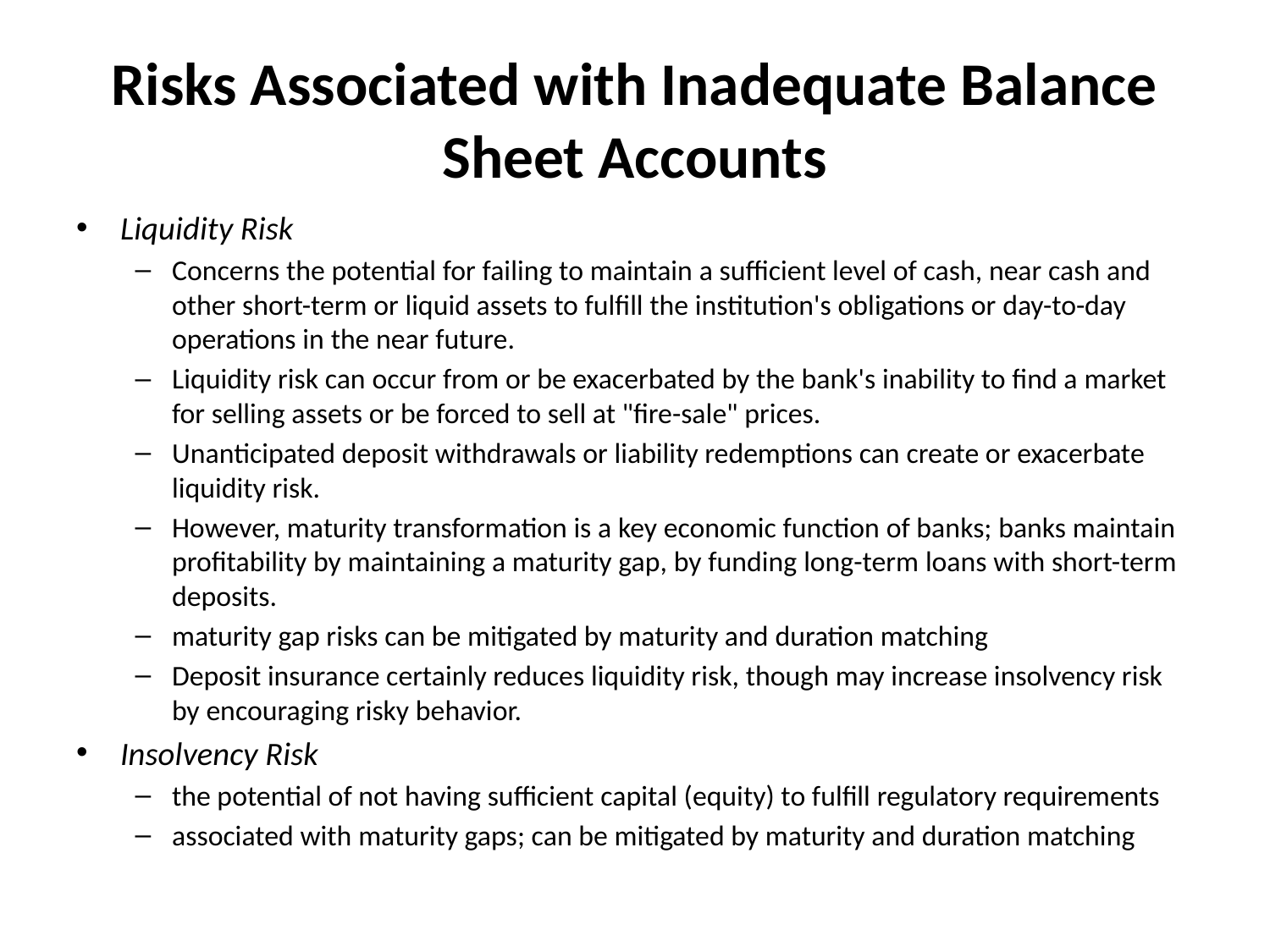

# Risks Associated with Inadequate Balance Sheet Accounts
Liquidity Risk
Concerns the potential for failing to maintain a sufficient level of cash, near cash and other short-term or liquid assets to fulfill the institution's obligations or day-to-day operations in the near future.
Liquidity risk can occur from or be exacerbated by the bank's inability to find a market for selling assets or be forced to sell at "fire-sale" prices.
Unanticipated deposit withdrawals or liability redemptions can create or exacerbate liquidity risk.
However, maturity transformation is a key economic function of banks; banks maintain profitability by maintaining a maturity gap, by funding long-term loans with short-term deposits.
maturity gap risks can be mitigated by maturity and duration matching
Deposit insurance certainly reduces liquidity risk, though may increase insolvency risk by encouraging risky behavior.
Insolvency Risk
the potential of not having sufficient capital (equity) to fulfill regulatory requirements
associated with maturity gaps; can be mitigated by maturity and duration matching